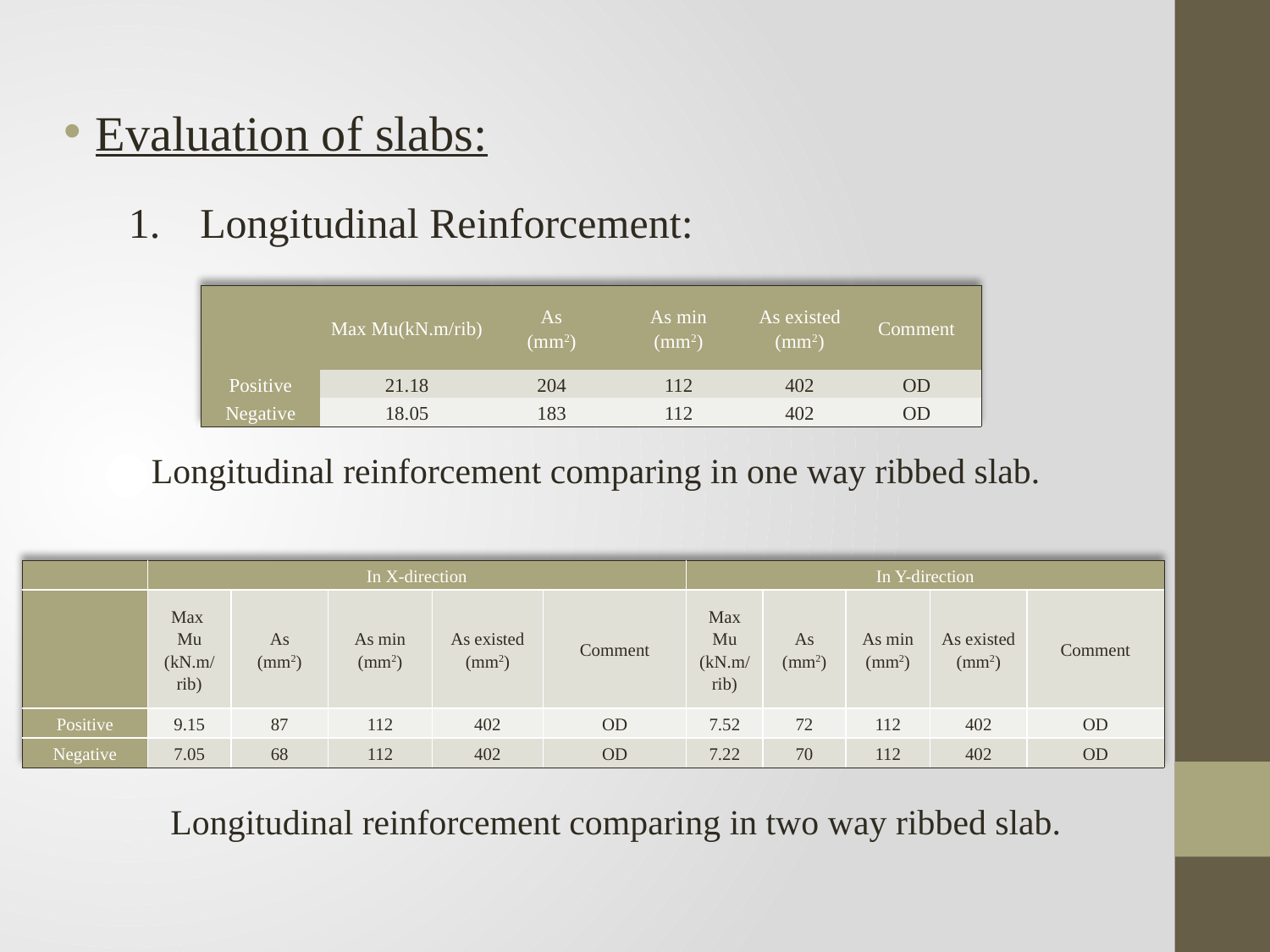

Evaluation of slabs:

Longitudinal Reinforcement:
|  | Max Mu(kN.m/rib) | As (mm2) | As min (mm2) | As existed (mm2) | Comment |
| --- | --- | --- | --- | --- | --- |
| Positive | 21.18 | 204 | 112 | 402 | OD |
| Negative | 18.05 | 183 | 112 | 402 | OD |
Longitudinal reinforcement comparing in one way ribbed slab.
|  | In X-direction |  |  |  |  | In Y-direction |  |  |  |  |
| --- | --- | --- | --- | --- | --- | --- | --- | --- | --- | --- |
|  | Max Mu (kN.m/rib) | As (mm2) | As min (mm2) | As existed (mm2) | Comment | Max Mu (kN.m/rib) | As (mm2) | As min (mm2) | As existed (mm2) | Comment |
| Positive | 9.15 | 87 | 112 | 402 | OD | 7.52 | 72 | 112 | 402 | OD |
| Negative | 7.05 | 68 | 112 | 402 | OD | 7.22 | 70 | 112 | 402 | OD |
Longitudinal reinforcement comparing in two way ribbed slab.